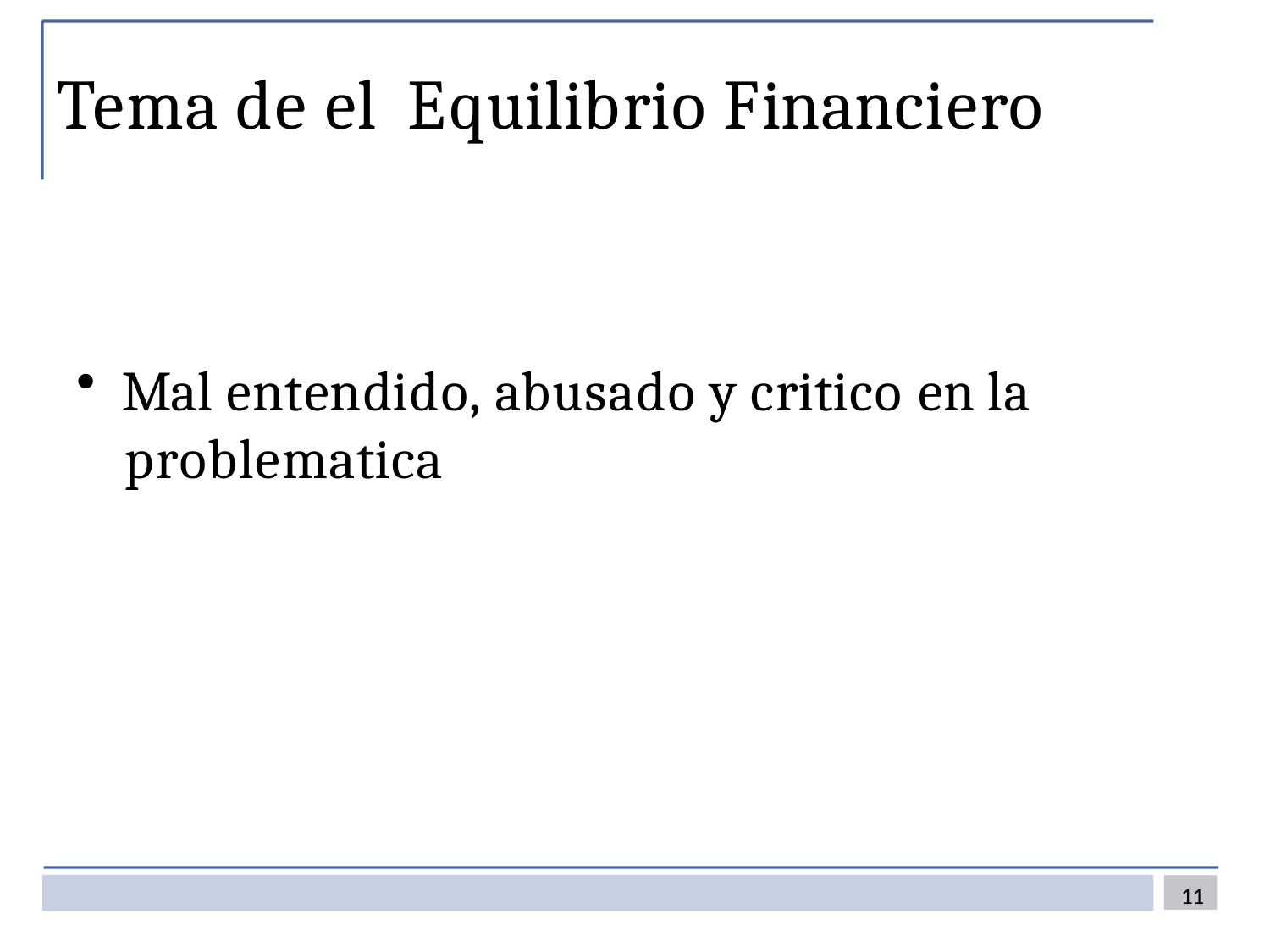

# Tema de el  Equilibrio Financiero

Mal entendido, abusado y critico en la problematica
11